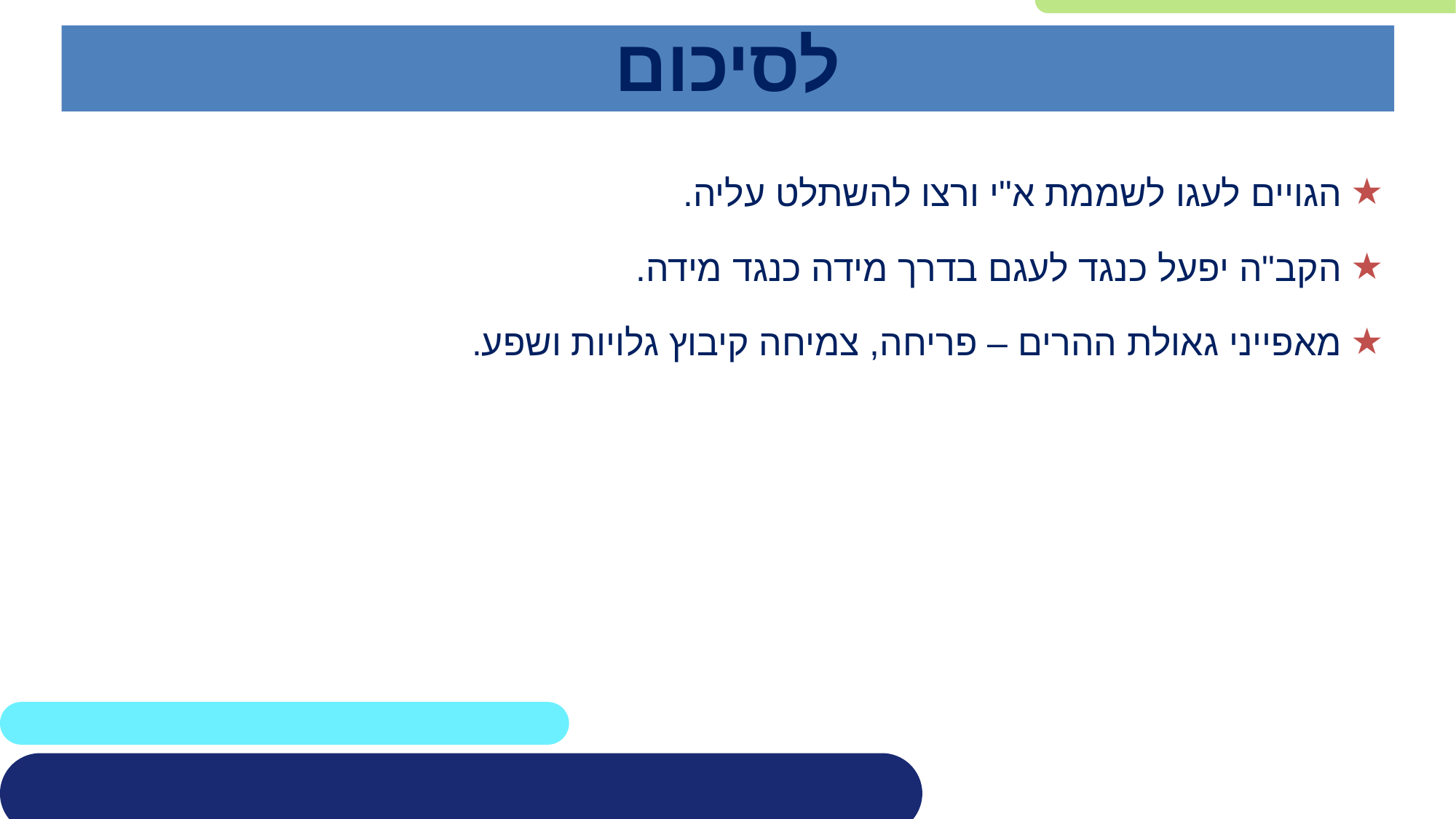

# לסיכום
הגויים לעגו לשממת א"י ורצו להשתלט עליה.
הקב"ה יפעל כנגד לעגם בדרך מידה כנגד מידה.
מאפייני גאולת ההרים – פריחה, צמיחה קיבוץ גלויות ושפע.